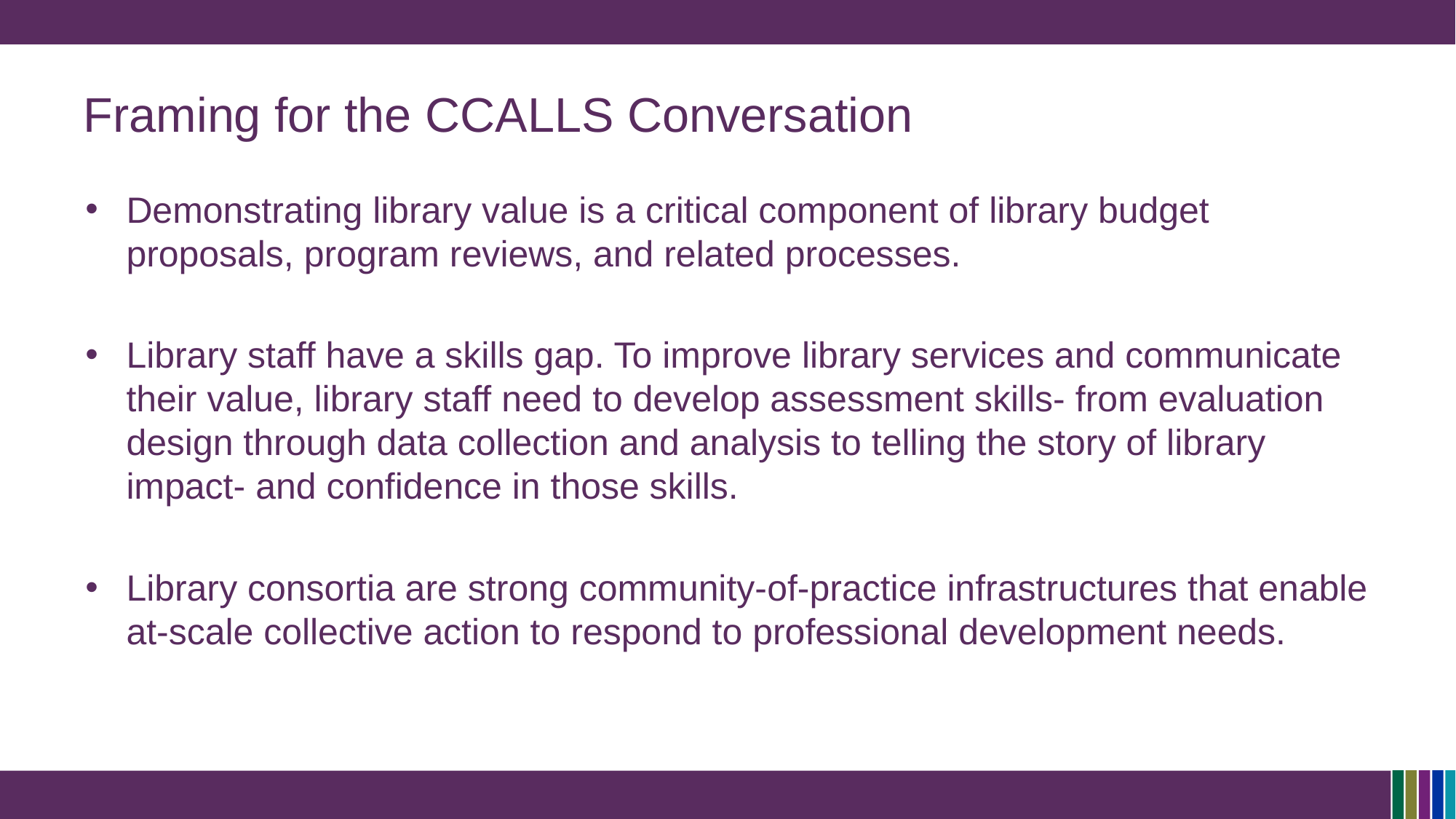

# Framing for the CCALLS Conversation
Demonstrating library value is a critical component of library budget proposals, program reviews, and related processes.

Library staff have a skills gap. To improve library services and communicate their value, library staff need to develop assessment skills- from evaluation design through data collection and analysis to telling the story of library impact- and confidence in those skills.

Library consortia are strong community-of-practice infrastructures that enable at-scale collective action to respond to professional development needs.